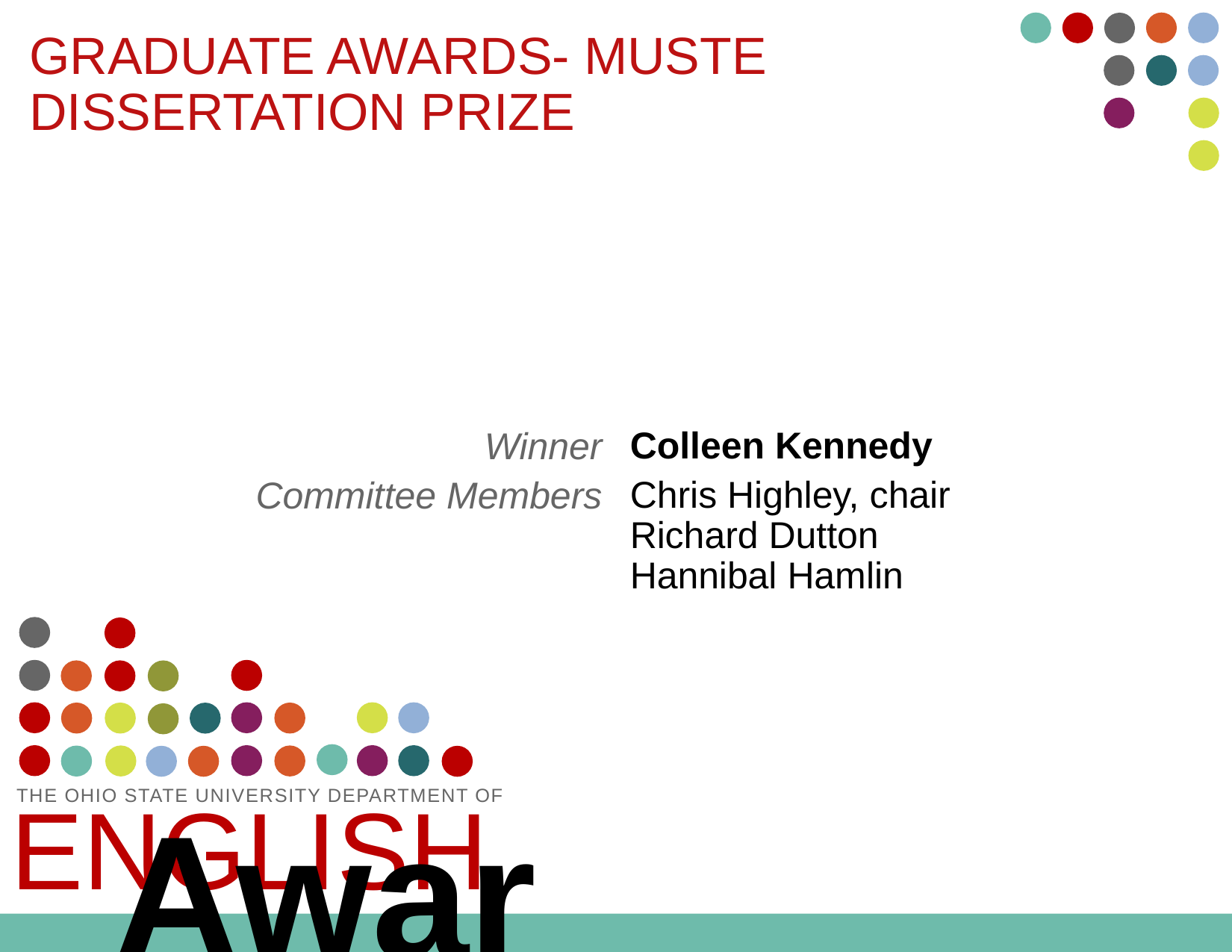

# Graduate awards- Muste Dissertation Prize
Colleen Kennedy
Winner
Chris Highley, chair
Richard Dutton
Hannibal Hamlin
Committee Members